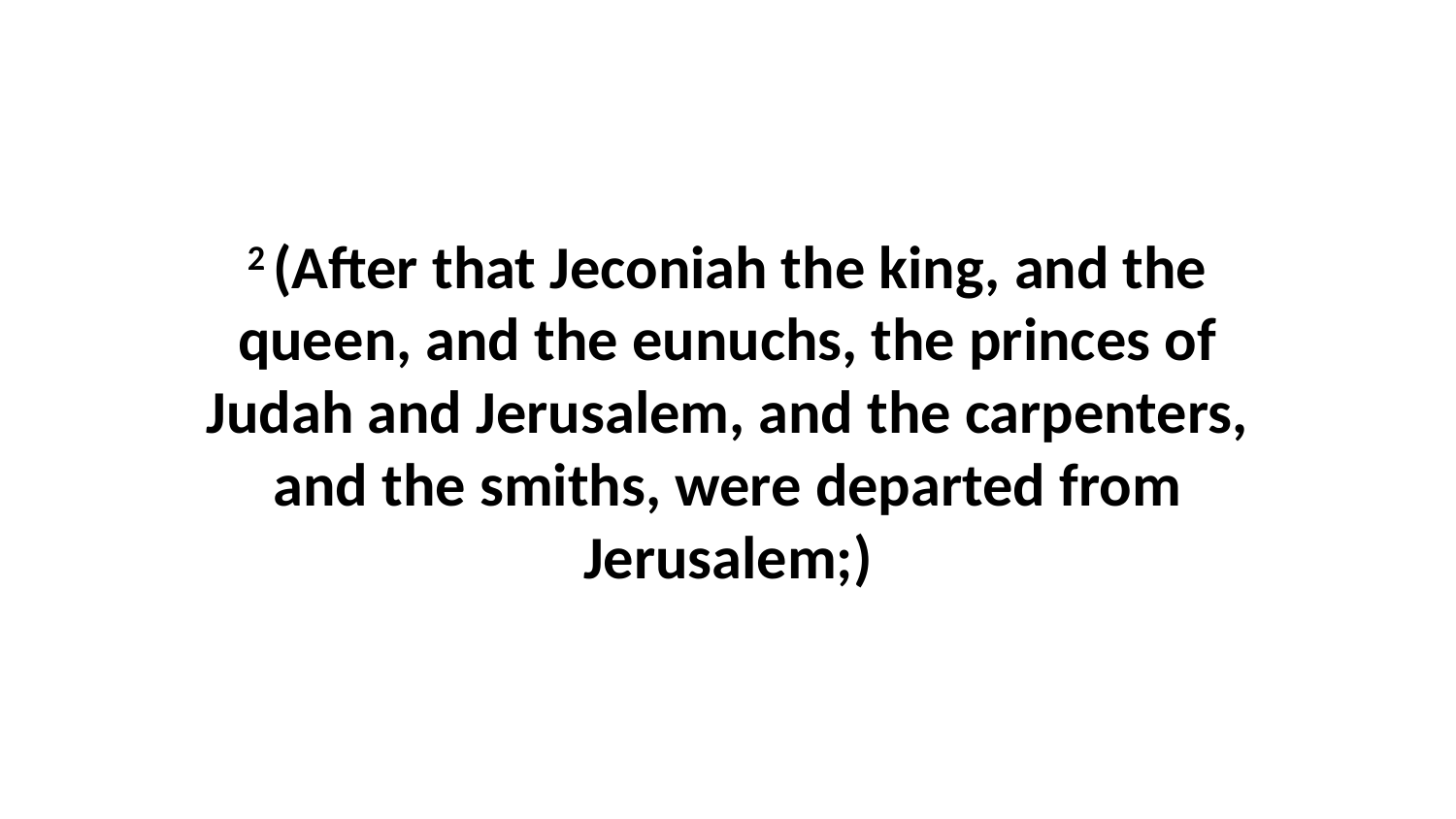

2 (After that Jeconiah the king, and the queen, and the eunuchs, the princes of Judah and Jerusalem, and the carpenters, and the smiths, were departed from Jerusalem;)